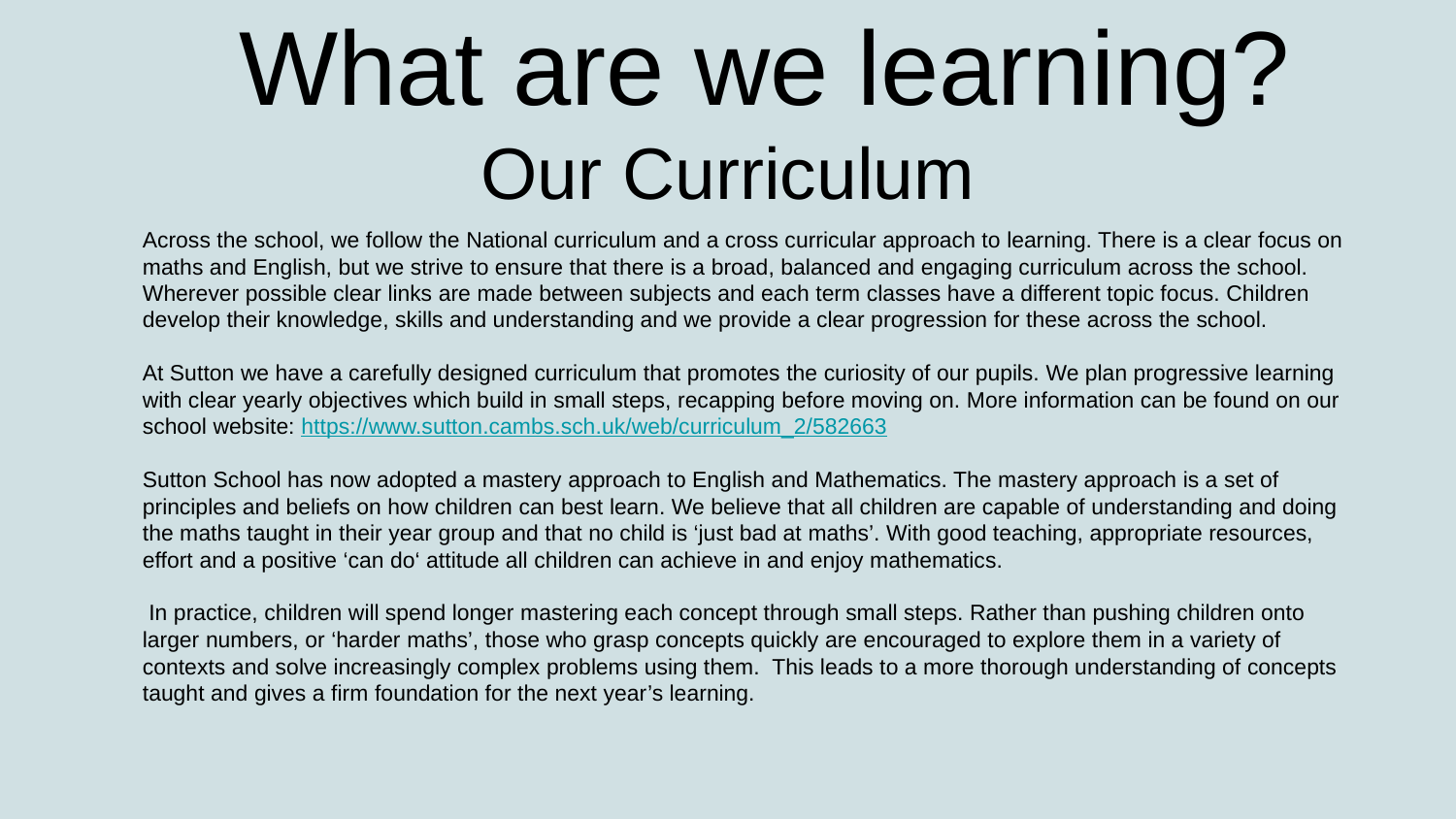

# What are we learning?
Our Curriculum
Across the school, we follow the National curriculum and a cross curricular approach to learning. There is a clear focus on maths and English, but we strive to ensure that there is a broad, balanced and engaging curriculum across the school. Wherever possible clear links are made between subjects and each term classes have a different topic focus. Children develop their knowledge, skills and understanding and we provide a clear progression for these across the school.

At Sutton we have a carefully designed curriculum that promotes the curiosity of our pupils. We plan progressive learning with clear yearly objectives which build in small steps, recapping before moving on. More information can be found on our school website: https://www.sutton.cambs.sch.uk/web/curriculum_2/582663

Sutton School has now adopted a mastery approach to English and Mathematics. The mastery approach is a set of principles and beliefs on how children can best learn. We believe that all children are capable of understanding and doing the maths taught in their year group and that no child is ‘just bad at maths’. With good teaching, appropriate resources, effort and a positive ‘can do‘ attitude all children can achieve in and enjoy mathematics.

 In practice, children will spend longer mastering each concept through small steps. Rather than pushing children onto larger numbers, or ‘harder maths’, those who grasp concepts quickly are encouraged to explore them in a variety of contexts and solve increasingly complex problems using them.  This leads to a more thorough understanding of concepts taught and gives a firm foundation for the next year’s learning.